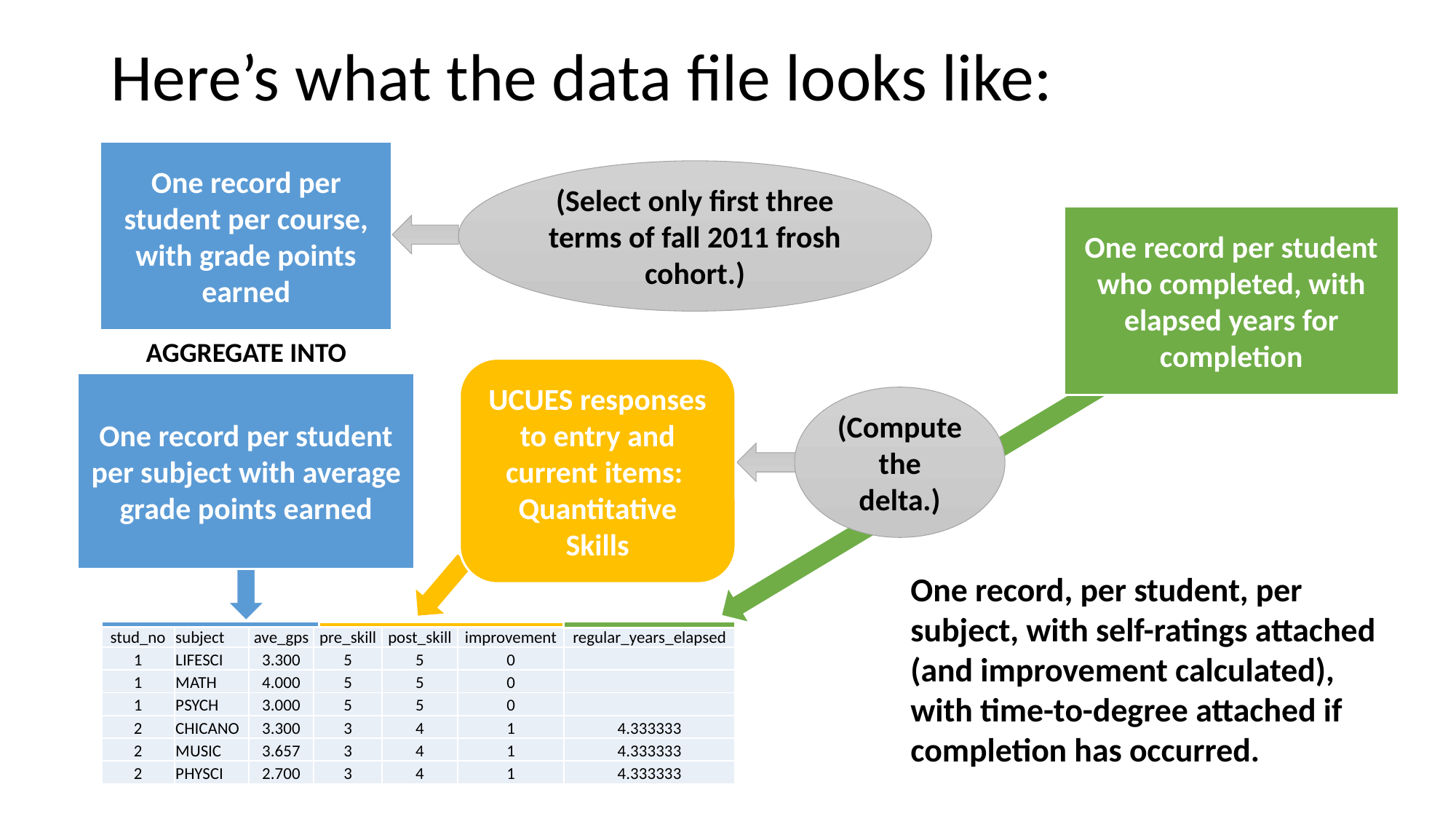

# Here’s what the data file looks like:
One record per student per course, with grade points earned
(Select only first three terms of fall 2011 frosh cohort.)
One record per student who completed, with elapsed years for completion

AGGREGATE INTO
UCUES responses to entry and current items:  Quantitative
Skills
One record per student per subject with average grade points earned
(Compute the delta.)

One record, per student, per subject, with self-ratings attached (and improvement calculated), with time-to-degree attached if completion has occurred.

| stud\_no | subject | ave\_gps | pre\_skill | post\_skill | improvement | regular\_years\_elapsed |
| --- | --- | --- | --- | --- | --- | --- |
| 1 | LIFESCI | 3.300 | 5 | 5 | 0 |  |
| 1 | MATH | 4.000 | 5 | 5 | 0 |  |
| 1 | PSYCH | 3.000 | 5 | 5 | 0 |  |
| 2 | CHICANO | 3.300 | 3 | 4 | 1 | 4.333333 |
| 2 | MUSIC | 3.657 | 3 | 4 | 1 | 4.333333 |
| 2 | PHYSCI | 2.700 | 3 | 4 | 1 | 4.333333 |